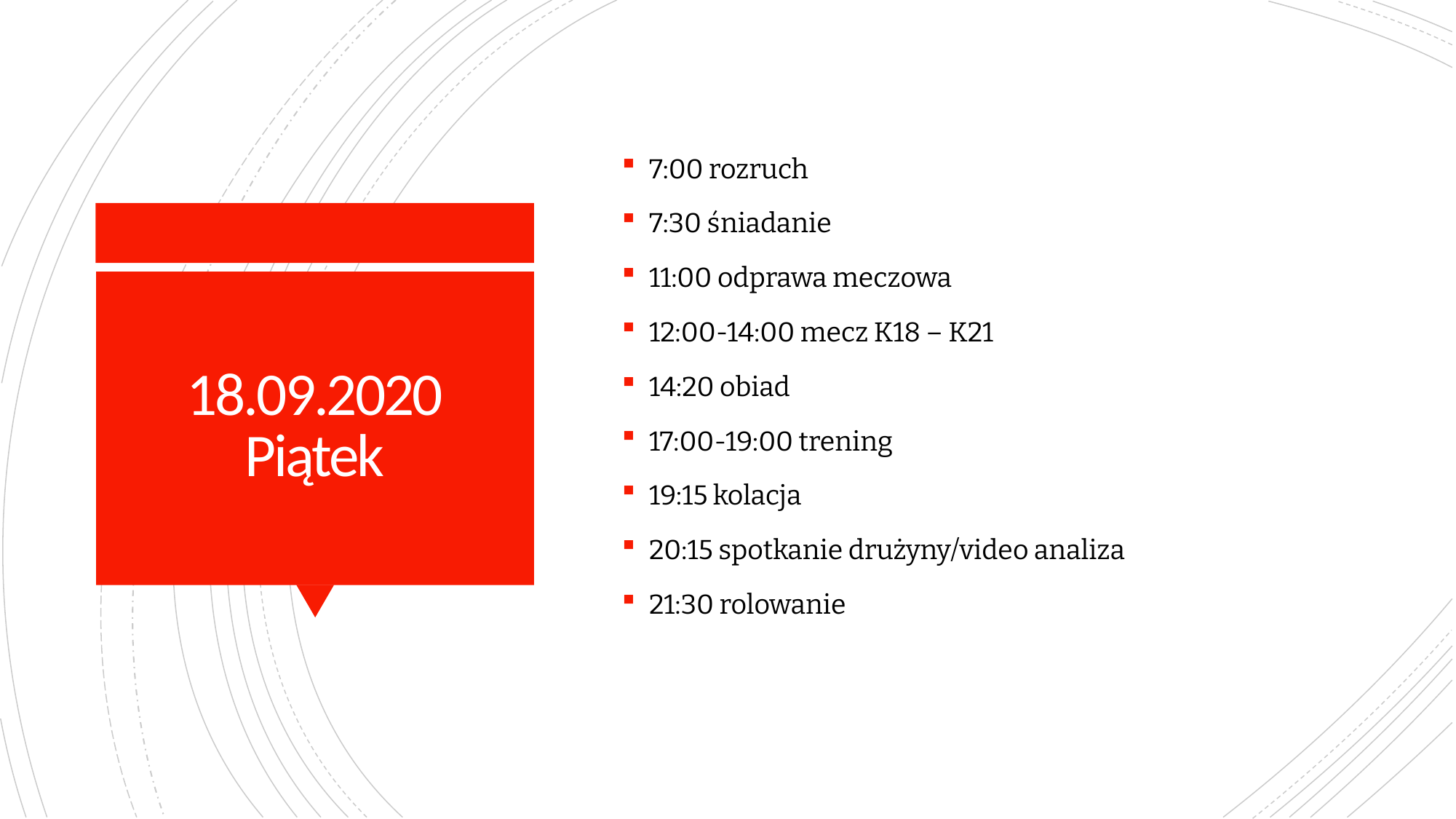

7:00 rozruch
7:30 śniadanie
11:00 odprawa meczowa
12:00-14:00 mecz K18 – K21
14:20 obiad
17:00-19:00 trening
19:15 kolacja
20:15 spotkanie drużyny/video analiza
21:30 rolowanie

# 18.09.2020 Piątek